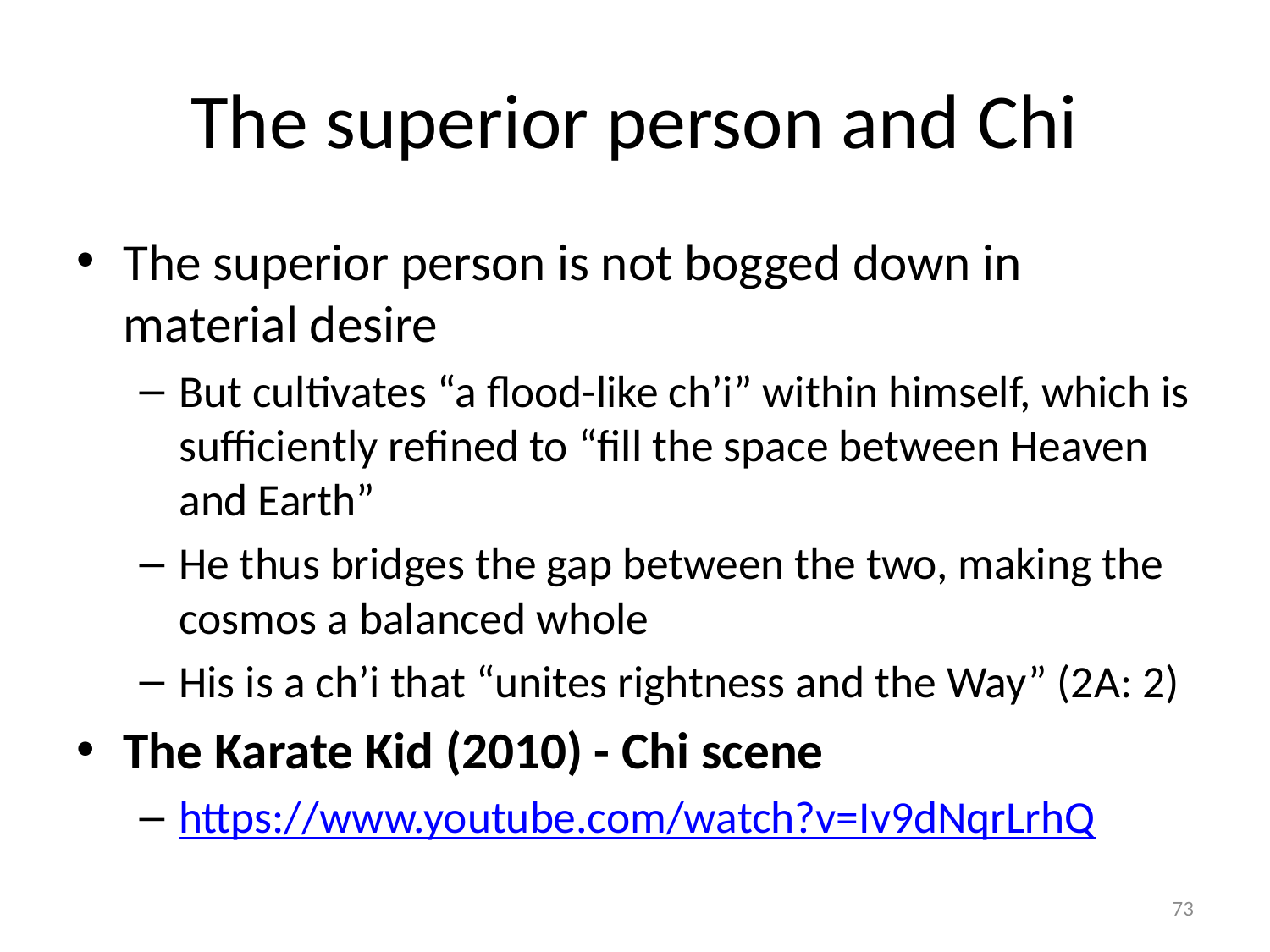

# The superior person and Chi
The superior person is not bogged down in material desire
But cultivates “a flood-like ch’i” within himself, which is sufficiently refined to “fill the space between Heaven and Earth”
He thus bridges the gap between the two, making the cosmos a balanced whole
His is a ch’i that “unites rightness and the Way” (2A: 2)
The Karate Kid (2010) - Chi scene
https://www.youtube.com/watch?v=Iv9dNqrLrhQ

73